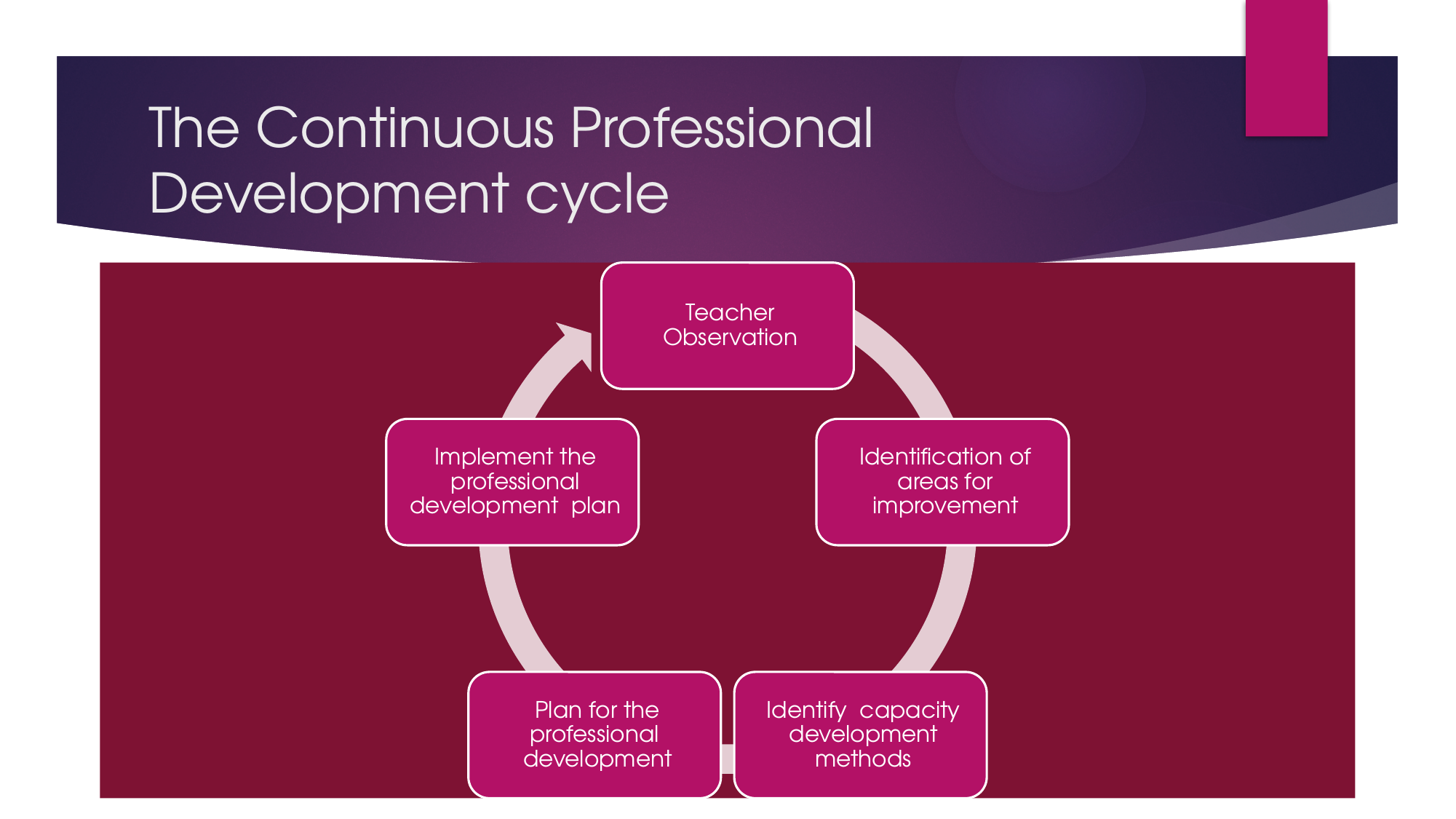

# The Continuous Professional Development cycle
Teacher Observation
Identification of areas for improvement
Identify  capacity development methods
Plan for the professional  development
Implement the professional development  plan